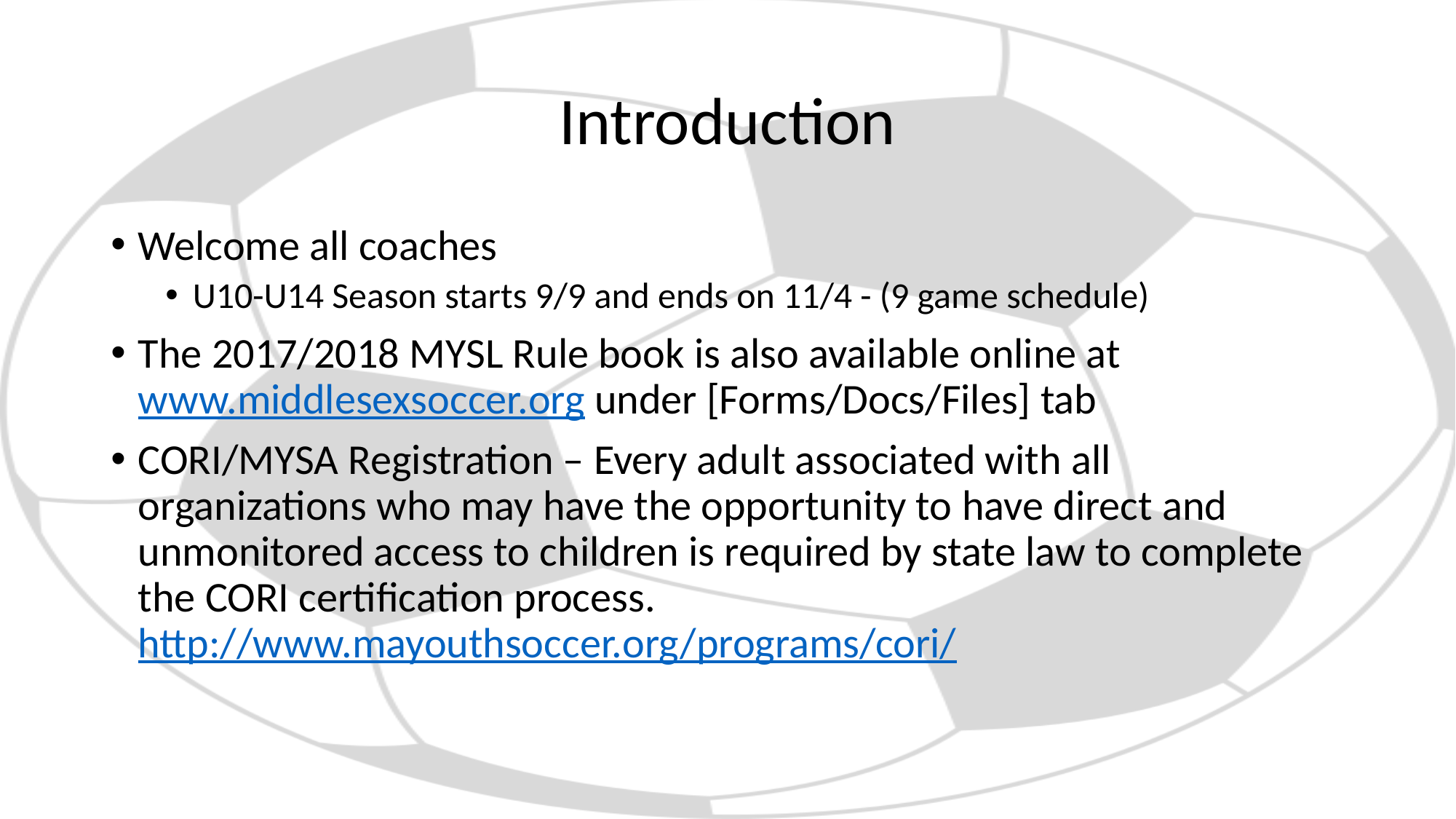

# Introduction
Welcome all coaches
U10-U14 Season starts 9/9 and ends on 11/4 - (9 game schedule)
The 2017/2018 MYSL Rule book is also available online at www.middlesexsoccer.org under [Forms/Docs/Files] tab
CORI/MYSA Registration – Every adult associated with all organizations who may have the opportunity to have direct and unmonitored access to children is required by state law to complete the CORI certification process.
http://www.mayouthsoccer.org/programs/cori/